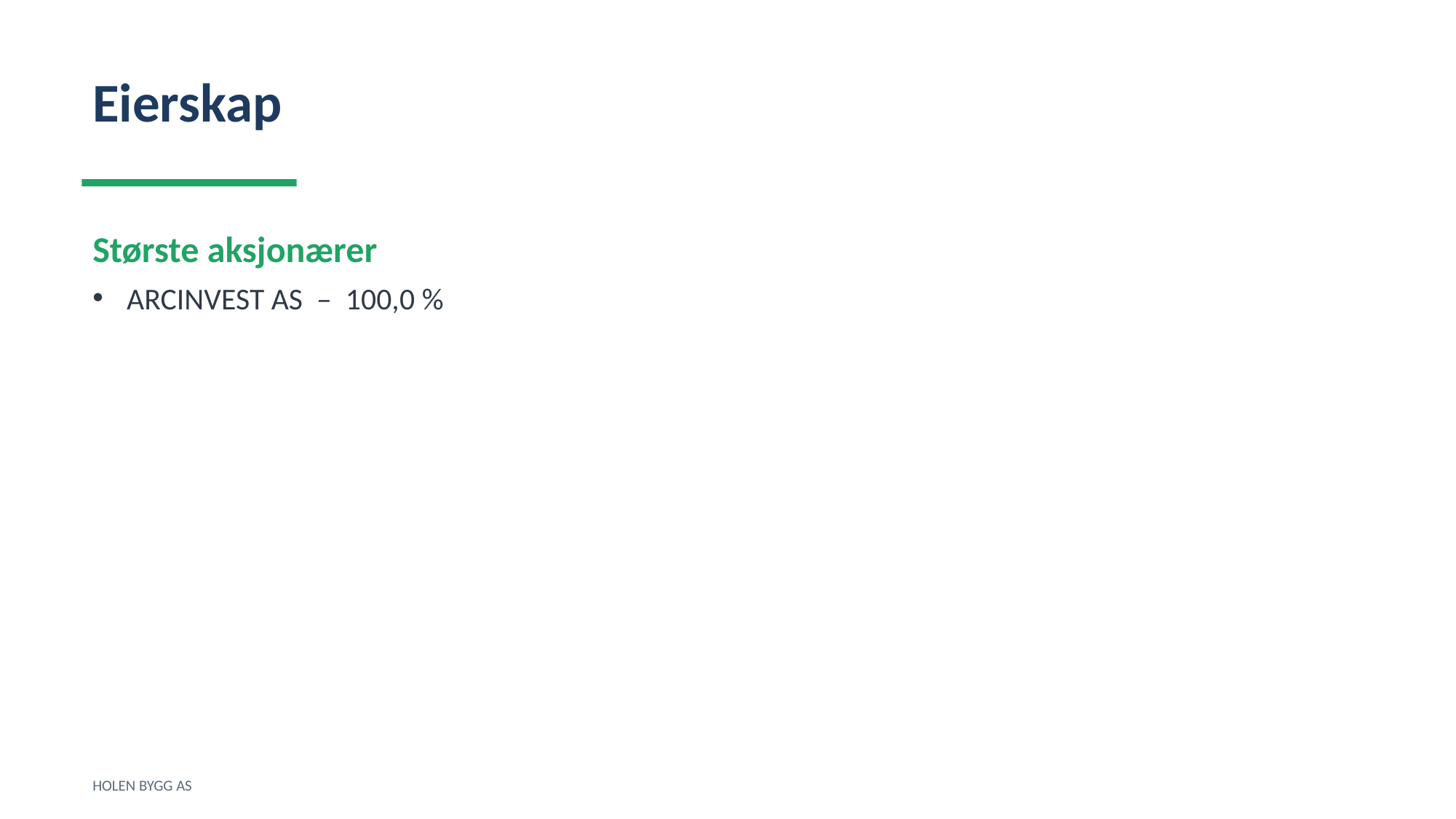

Eierskap

Største aksjonærer
ARCINVEST AS  –  100,0 %
HOLEN BYGG AS